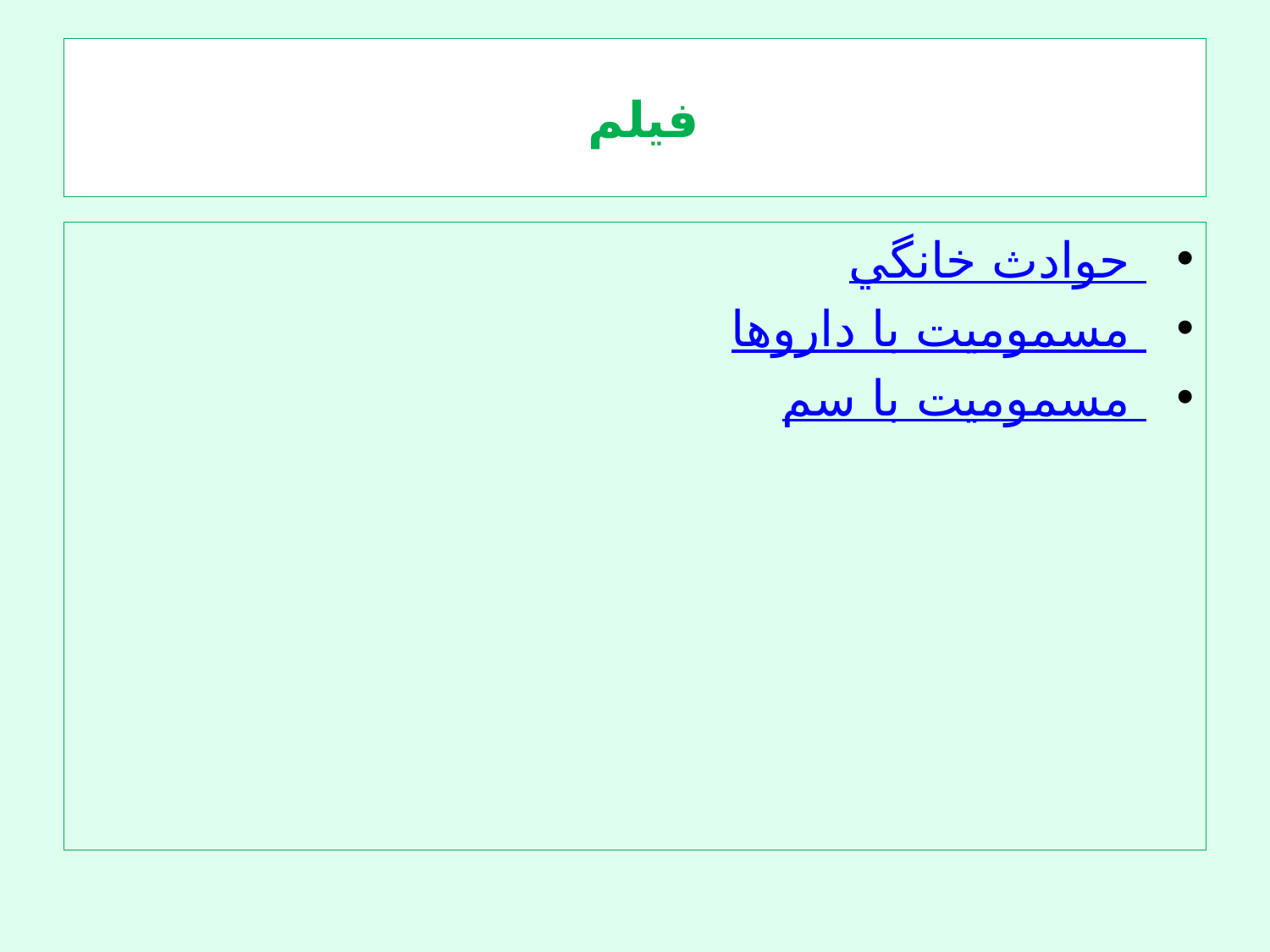

# فيلم
حوادث خانگي
مسموميت با داروها
مسموميت با سم